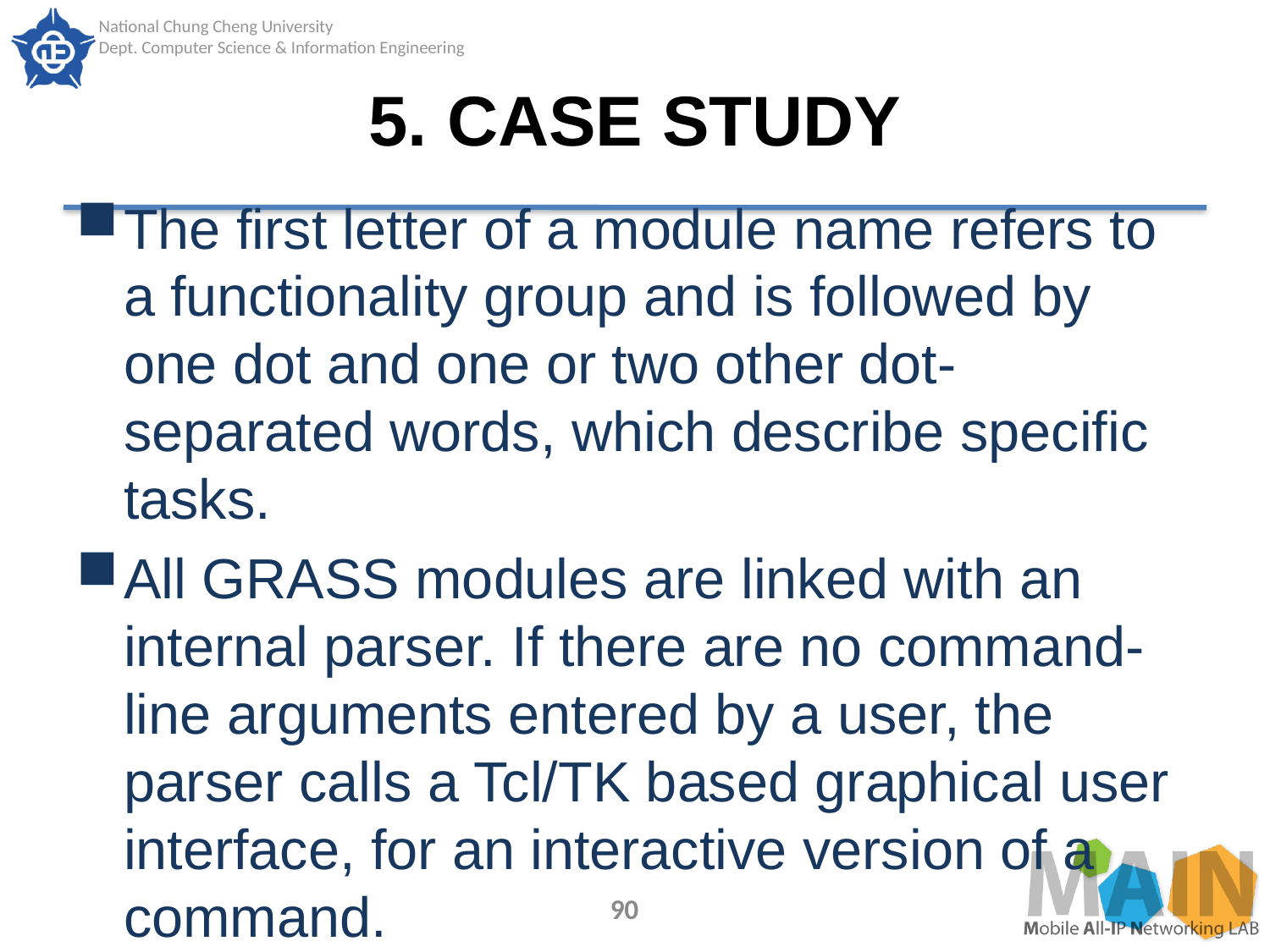

# 5. CASE STUDY
The first letter of a module name refers to a functionality group and is followed by one dot and one or two other dot-separated words, which describe specific tasks.
All GRASS modules are linked with an internal parser. If there are no command-line arguments entered by a user, the parser calls a Tcl/TK based graphical user interface, for an interactive version of a command.
90